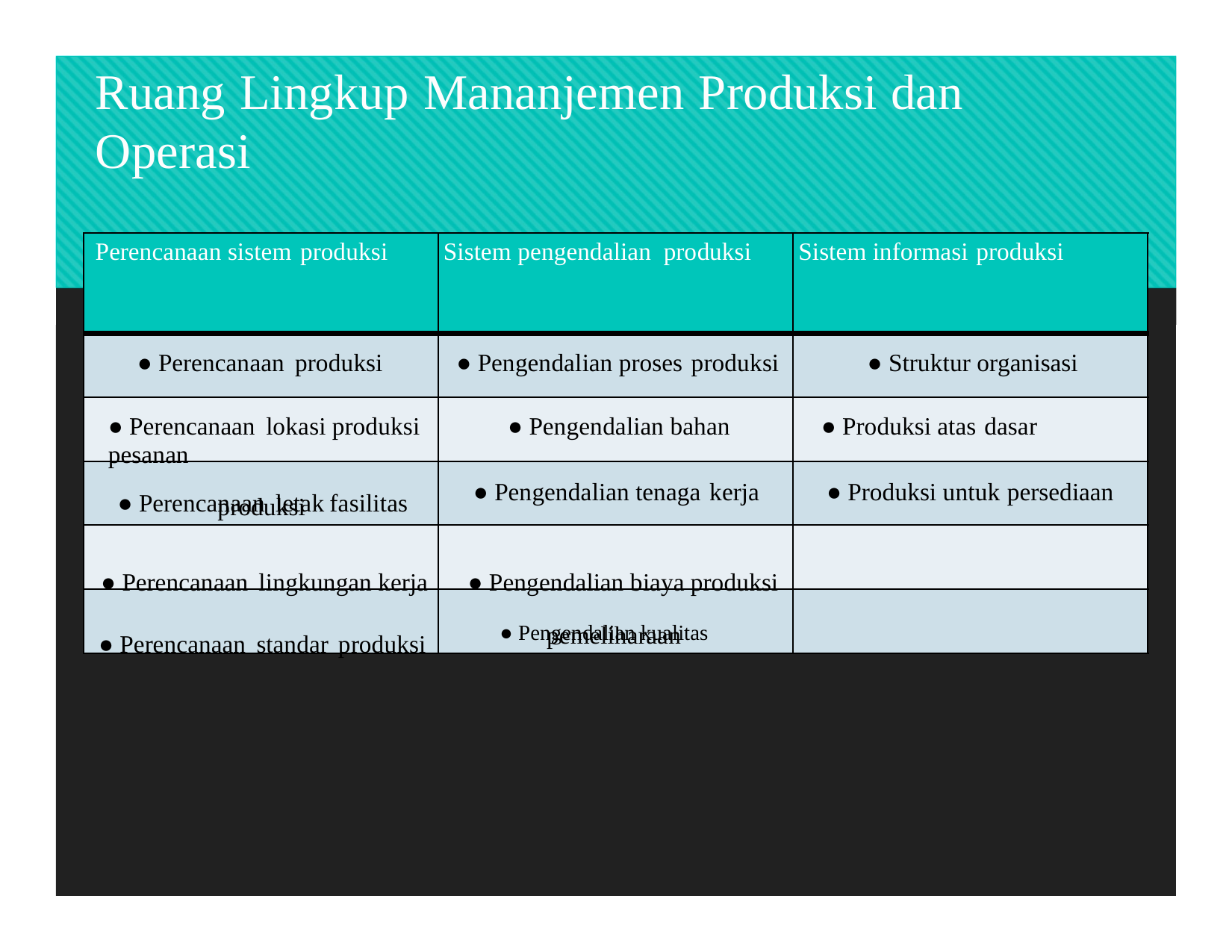

Ruang Lingkup Mananjemen Produksi dan
Operasi
Perencanaan sistem produksi         Sistem pengendalian  produksi       Sistem informasi produksi
● Perencanaan produksi            ● Pengendalian proses produksi              ● Struktur organisasi
● Perencanaan lokasi produksi              ● Pengendalian bahan              ● Produksi atas dasar pesanan
● Perencanaan letak fasilitas
● Perencanaan lingkungan kerja      ● Pengendalian biaya produksi
● Perencanaan standar produksi            ● Pengendalian kualitas

produksi

● Pengendalian tenaga kerja

● Produksi untuk persediaan

pemeliharaan